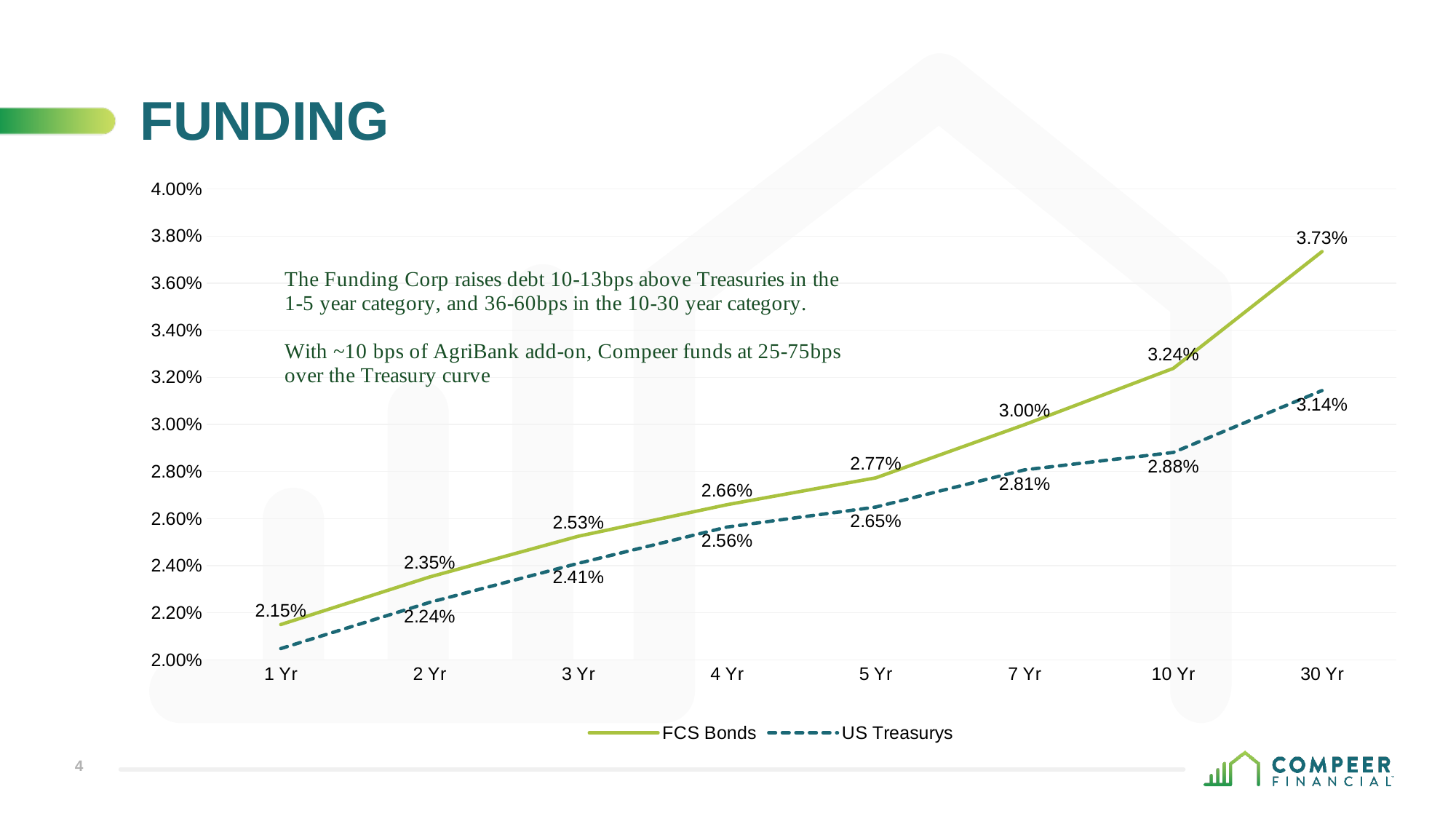

# Funding

### Chart

| Category | US Treasurys | FCS Bonds |
|---|---|---|
| 1 Yr | 0.02048 | 0.0215 |
| 2 Yr | 0.02244 | 0.02352 |
| 3 Yr | 0.0241 | 0.02525 |
| 4 Yr | 0.02564 | 0.02659 |
| 5 Yr | 0.02649 | 0.02773 |
| 7 Yr | 0.02807 | 0.02999 |
| 10 Yr | 0.02881 | 0.03238 |
| 30 Yr | 0.03144 | 0.03734 |